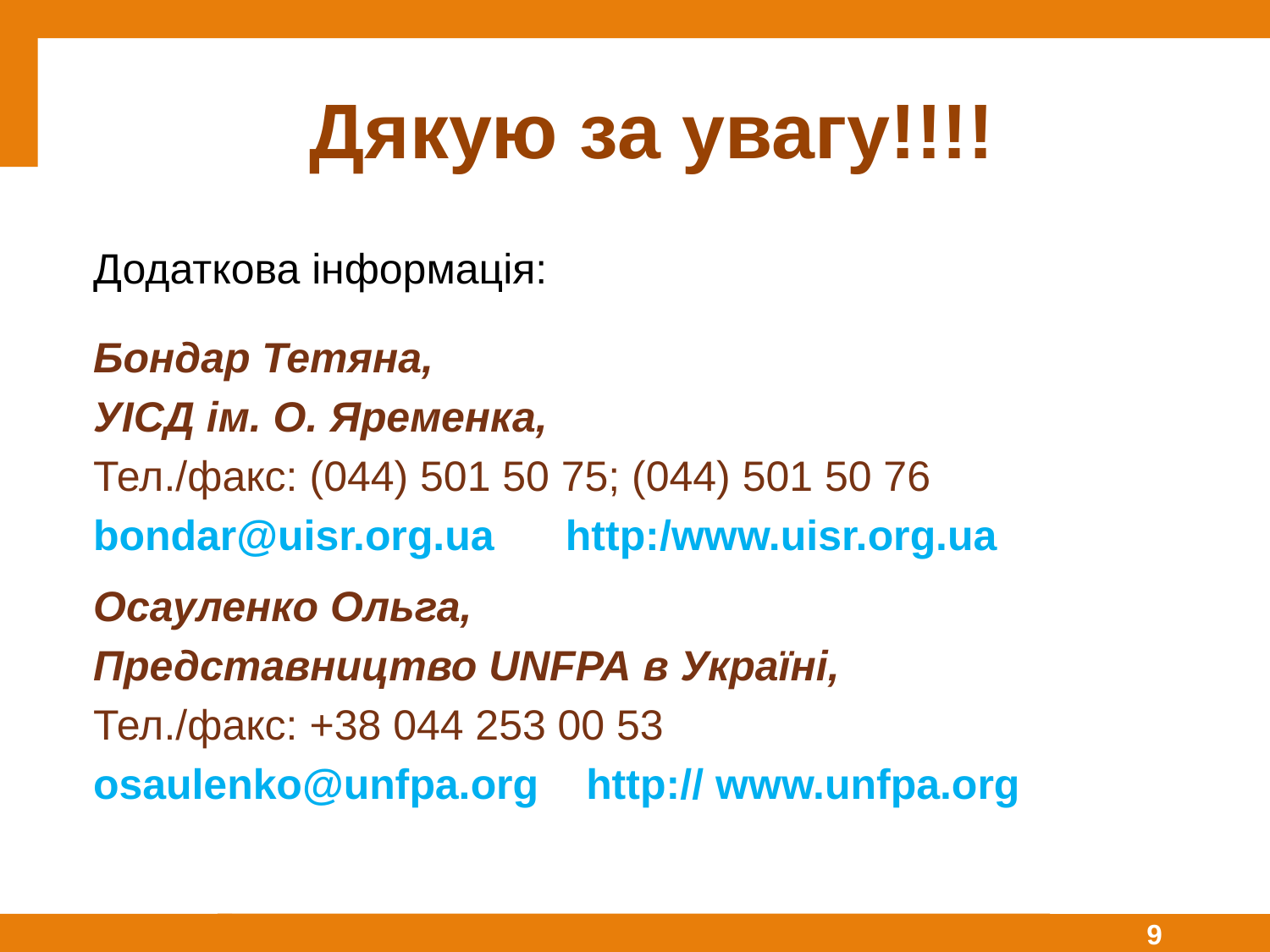

Дякую за увагу!!!!

Додаткова інформація:

Бондар Тетяна,
УІСД ім. О. Яременка,
Тел./факс: (044) 501 50 75; (044) 501 50 76
bondar@uisr.org.ua      http:/www.uisr.org.ua

Осауленко Ольга,
Представництво UNFPA в Україні,
Тел./факс: +38 044 253 00 53
osaulenko@unfpa.org    http:// www.unfpa.org
9